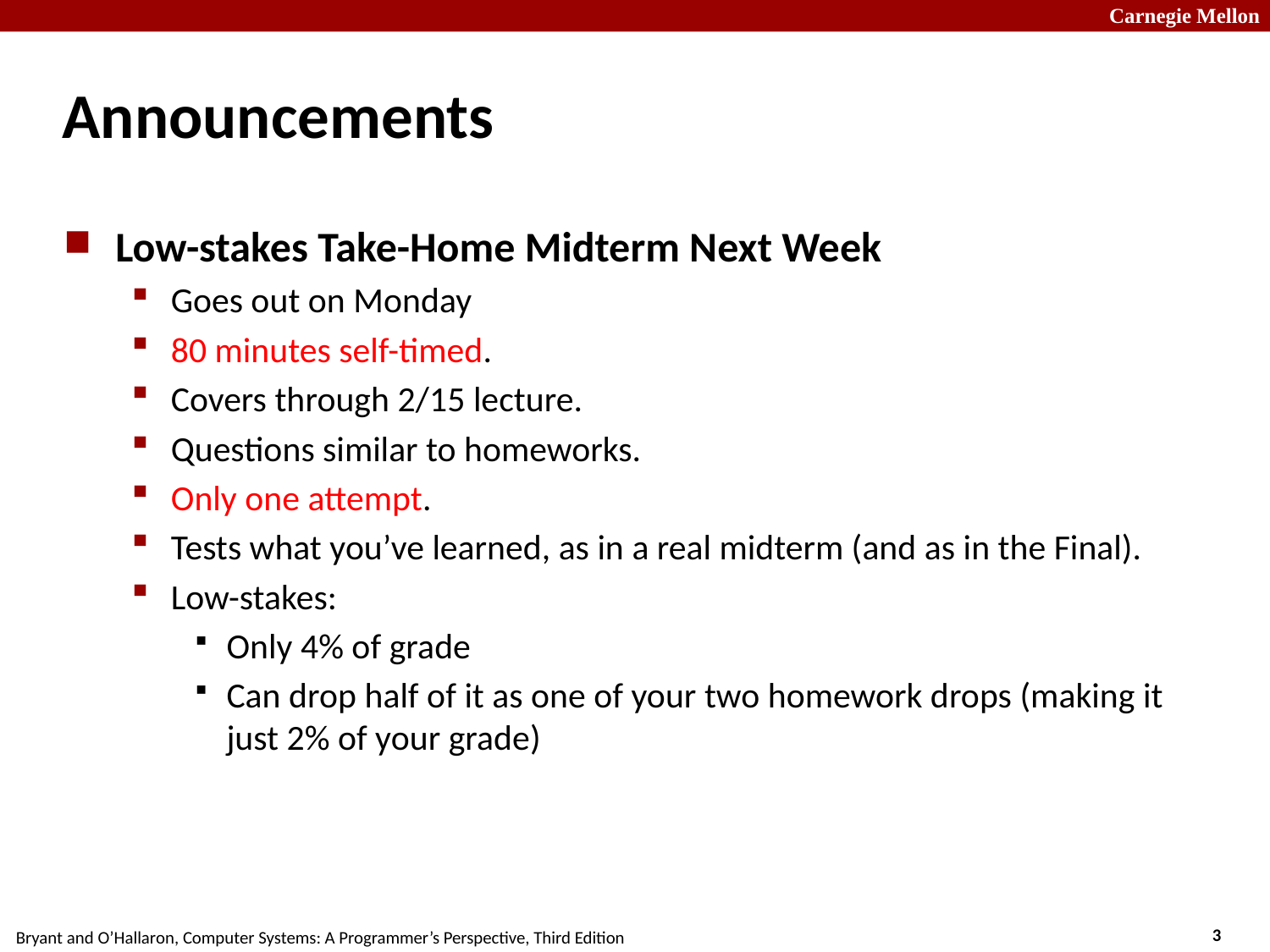

# Announcements

Low-stakes Take-Home Midterm Next Week
Goes out on Monday
80 minutes self-timed.
Covers through 2/15 lecture.
Questions similar to homeworks.
Only one attempt.
Tests what you’ve learned, as in a real midterm (and as in the Final).
Low-stakes:
Only 4% of grade
Can drop half of it as one of your two homework drops (making it just 2% of your grade)